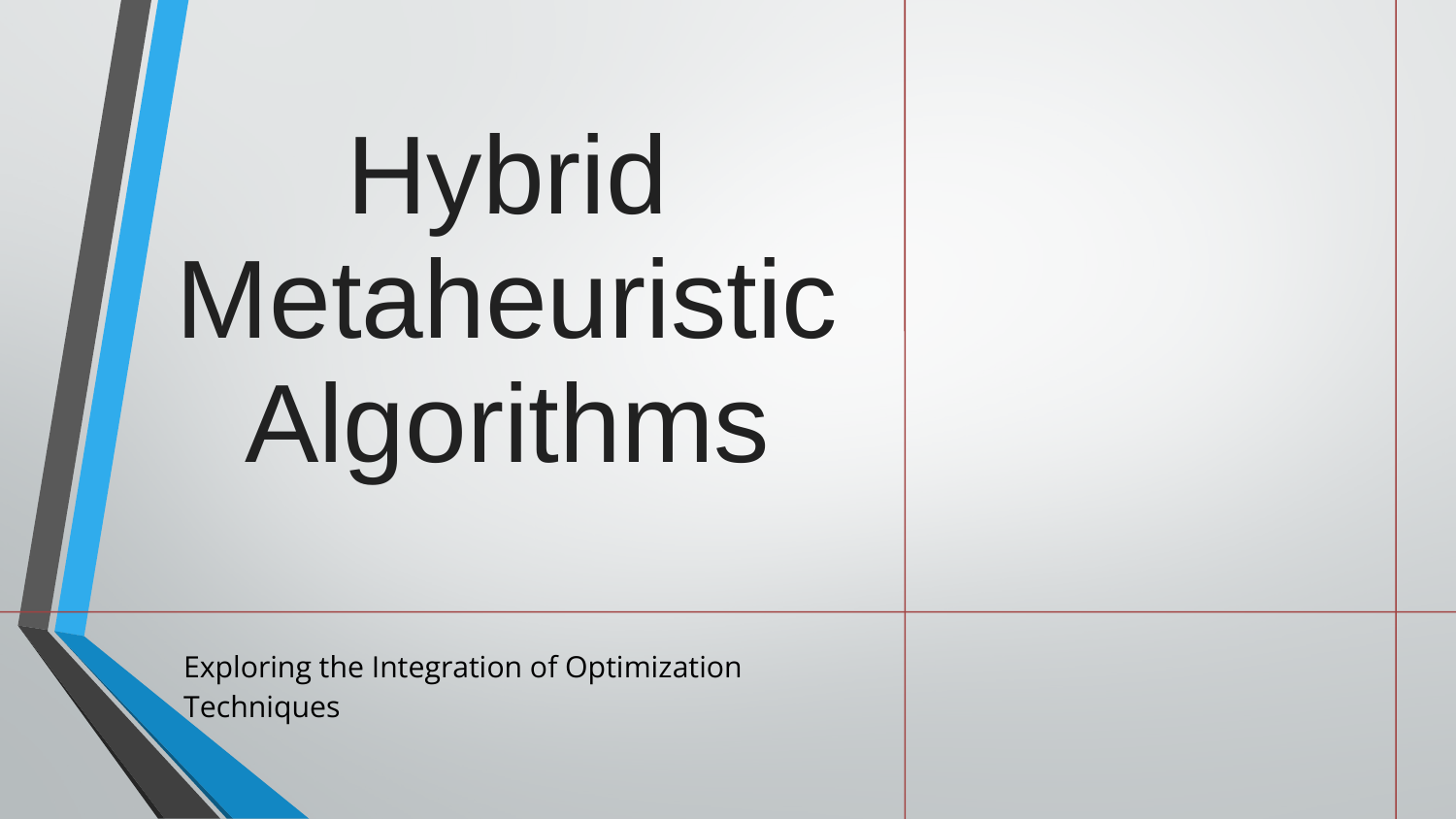

Hybrid Metaheuristic Algorithms
# Exploring the Integration of Optimization Techniques